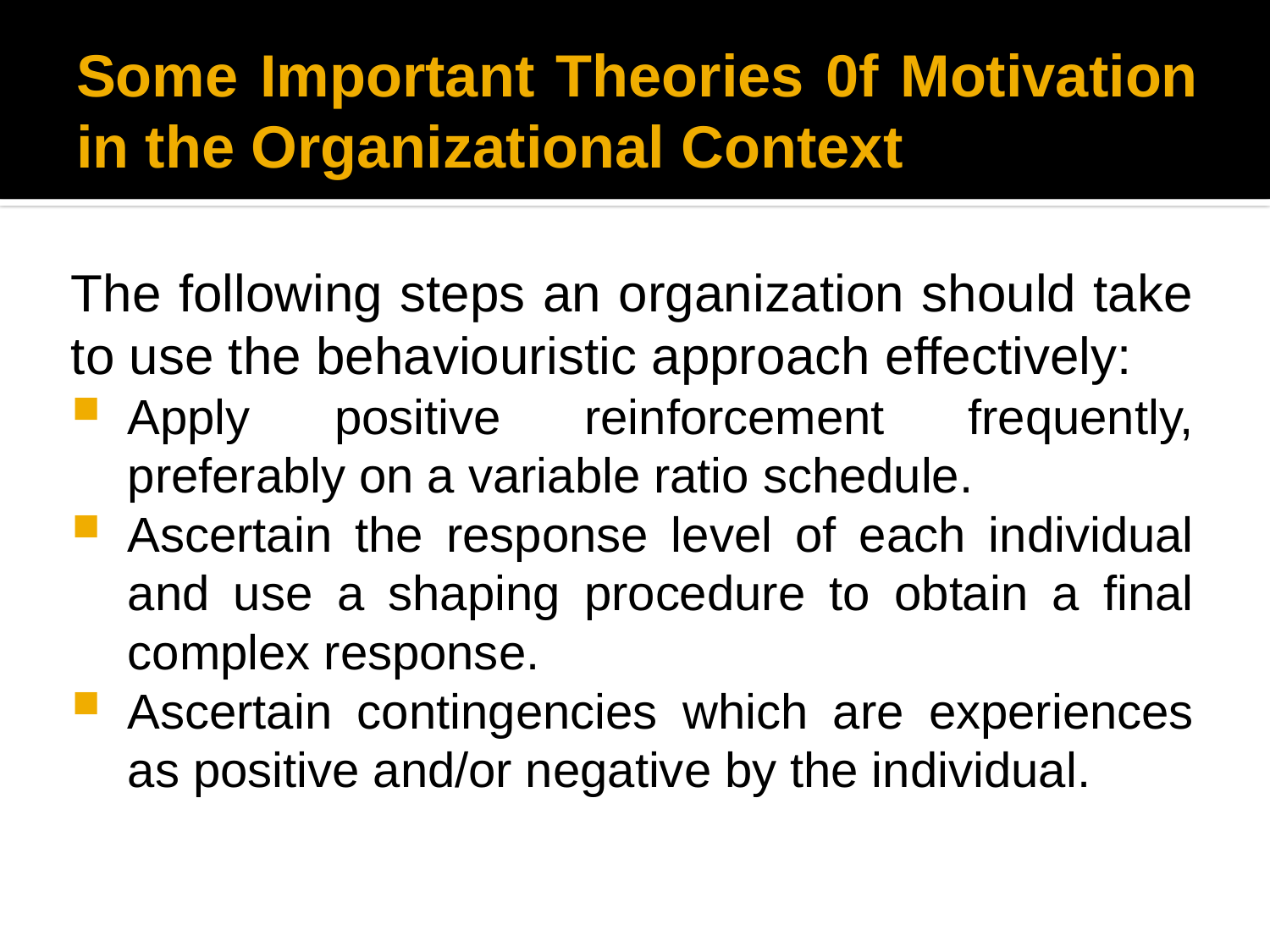

# Some Important Theories 0f Motivation in the Organizational Context
The following steps an organization should take to use the behaviouristic approach effectively:
Apply positive reinforcement frequently, preferably on a variable ratio schedule.
Ascertain the response level of each individual and use a shaping procedure to obtain a final complex response.
Ascertain contingencies which are experiences as positive and/or negative by the individual.